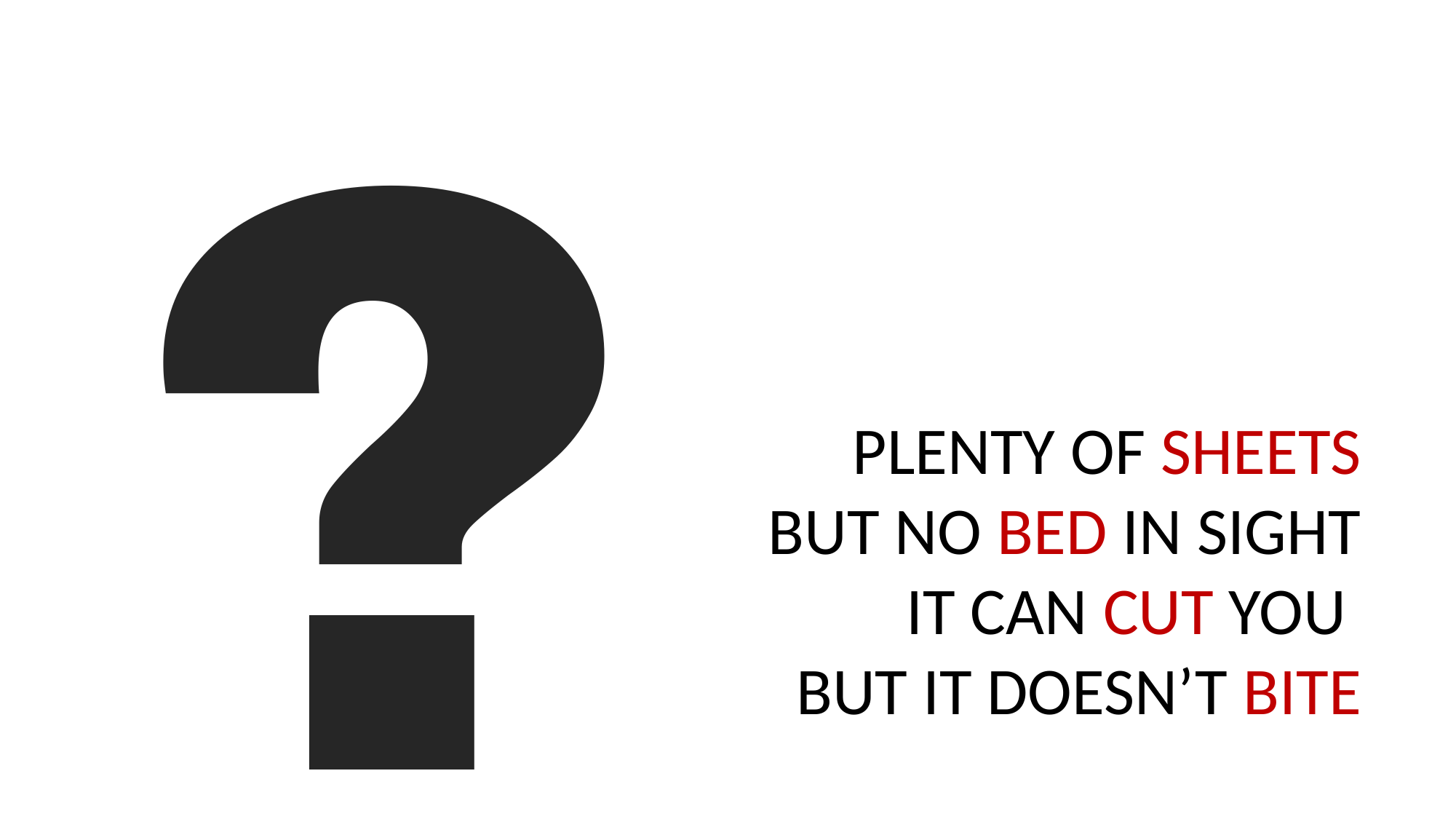

?
PLENTY OF SHEETS
BUT NO BED IN SIGHT
IT CAN CUT YOU
BUT IT DOESN’T BITE